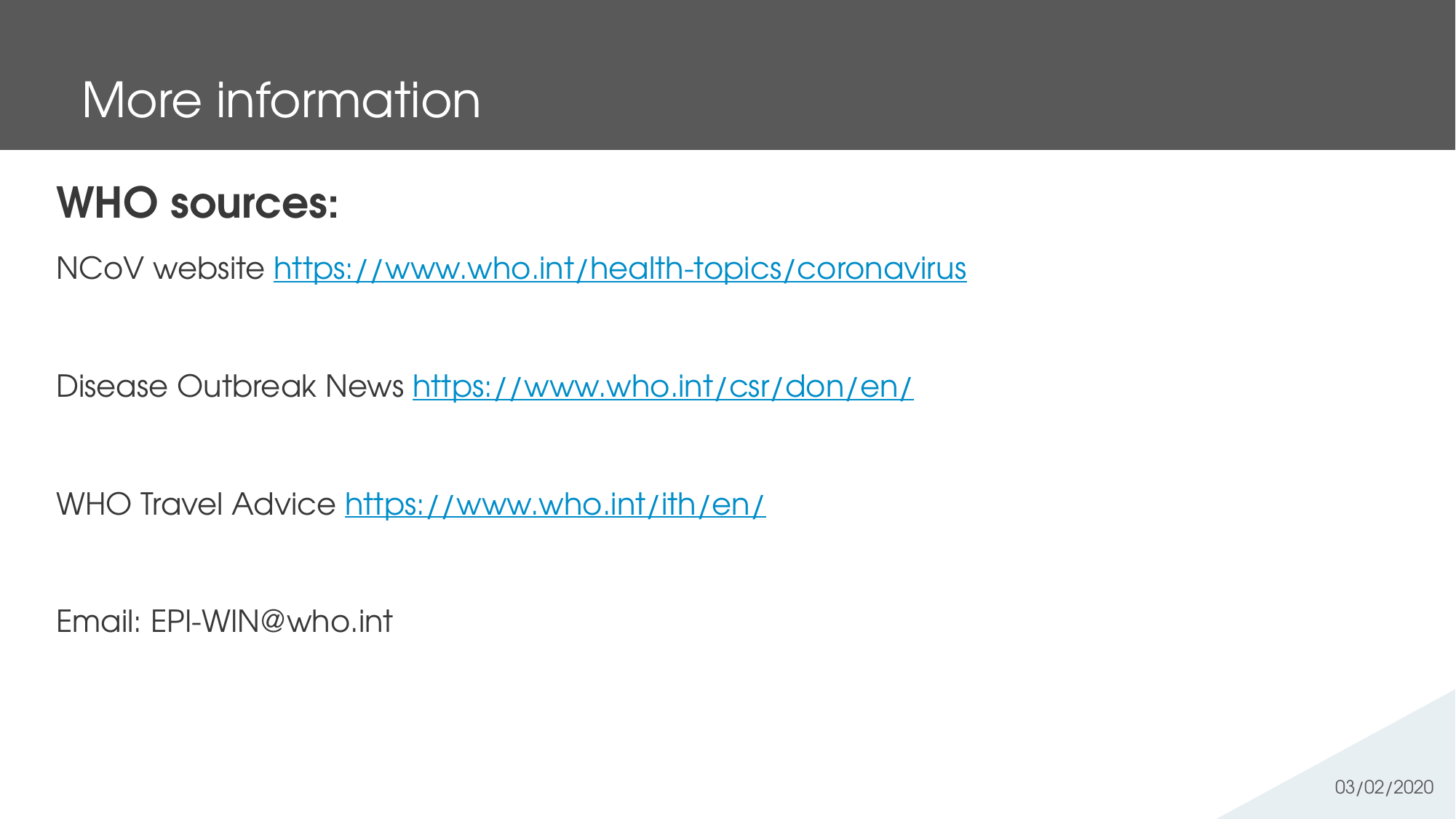

# More information

WHO sources:
NCoV website https://www.who.int/health-topics/coronavirus

Disease Outbreak News https://www.who.int/csr/don/en/

WHO Travel Advice https://www.who.int/ith/en/

Email: EPI-WIN@who.int

03/02/2020